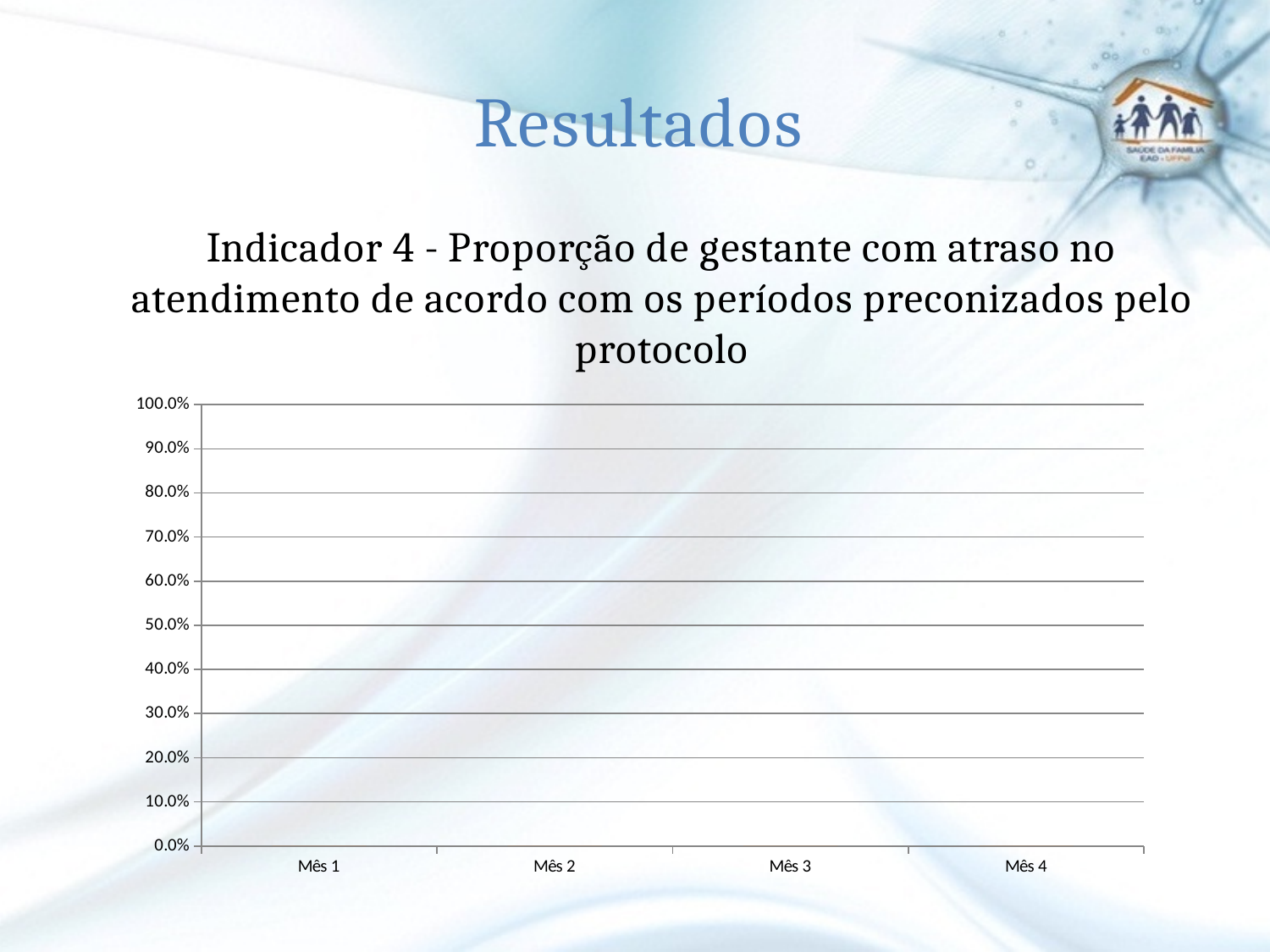

Resultados
# Indicador 4 - Proporção de gestante com atraso no atendimento de acordo com os períodos preconizados pelo protocolo

### Chart

| Category | Proporção de gestantes com atraso no atendimento de acordo com os períodos preconizados pelo protocolo  |
|---|---|
| Mês 1 | 0.0 |
| Mês 2 | 0.0 |
| Mês 3 | 0.0 |
| Mês 4 | 0.0 |